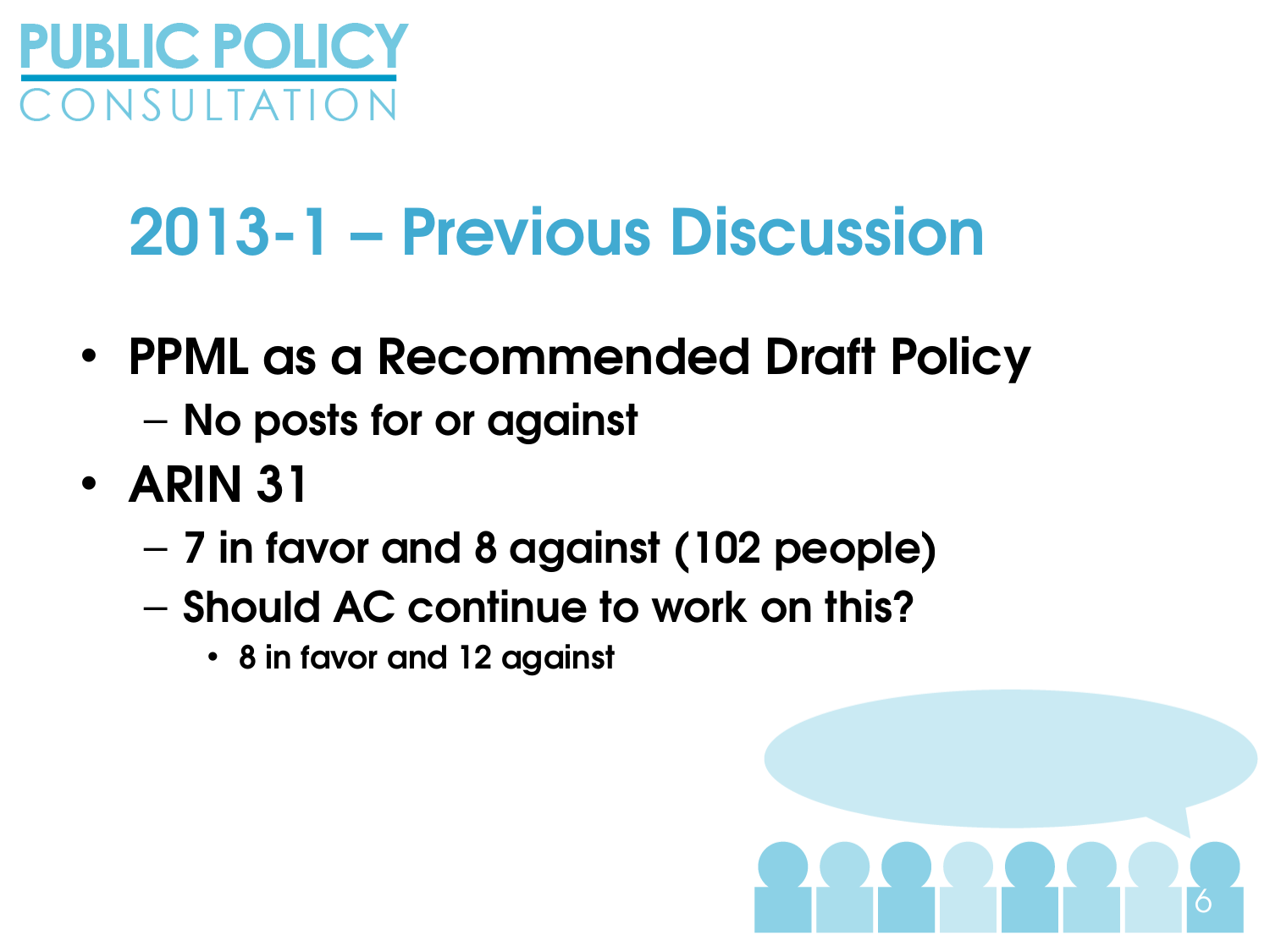

2013-1 – Previous Discussion
PPML as a Recommended Draft Policy
No posts for or against
ARIN 31
7 in favor and 8 against (102 people)
Should AC continue to work on this?
8 in favor and 12 against

6